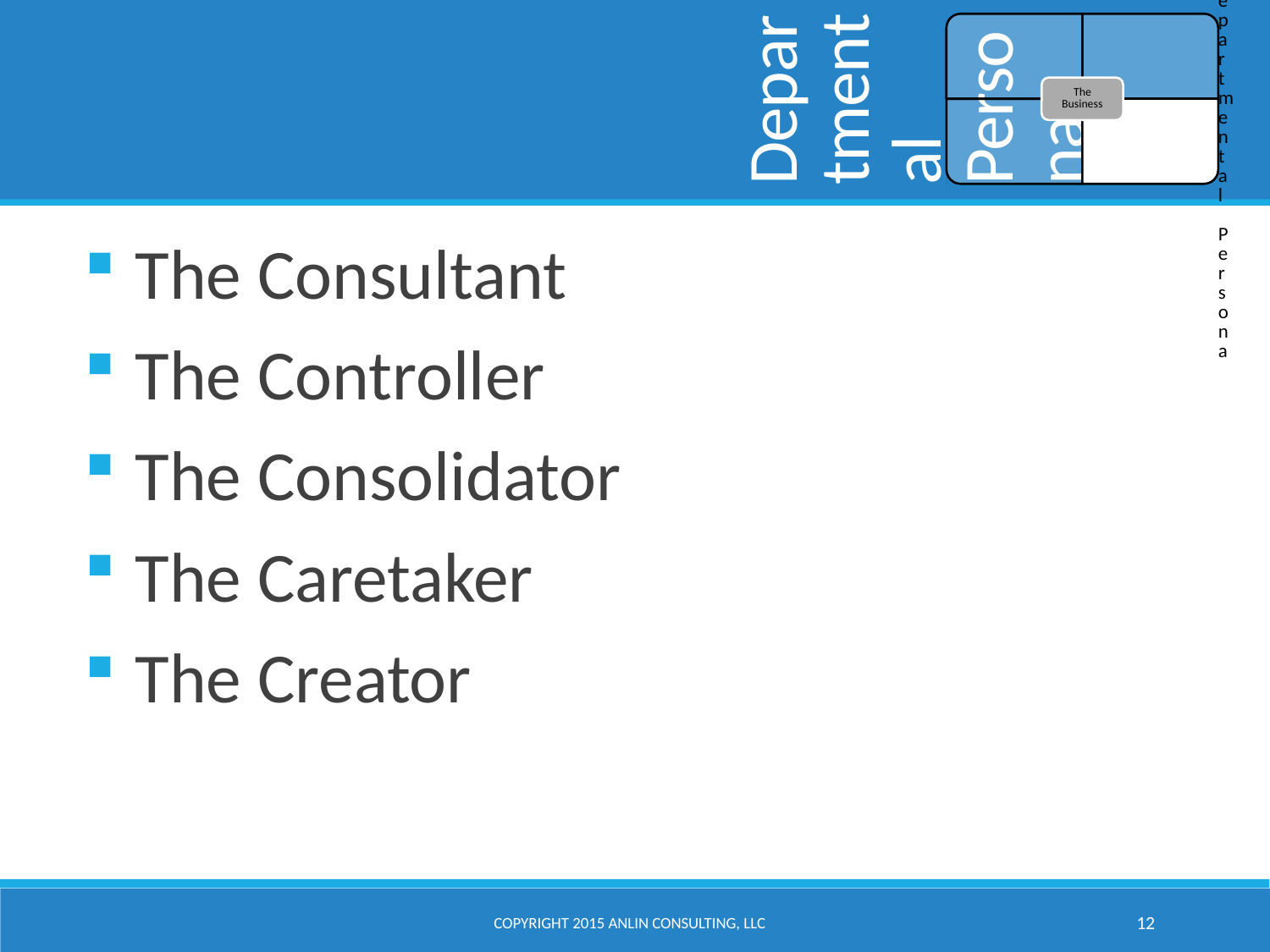

# Departmental Persona
The Business
Structure
Departmental Persona
The Consultant
The Controller
The Consolidator
The Caretaker
The Creator